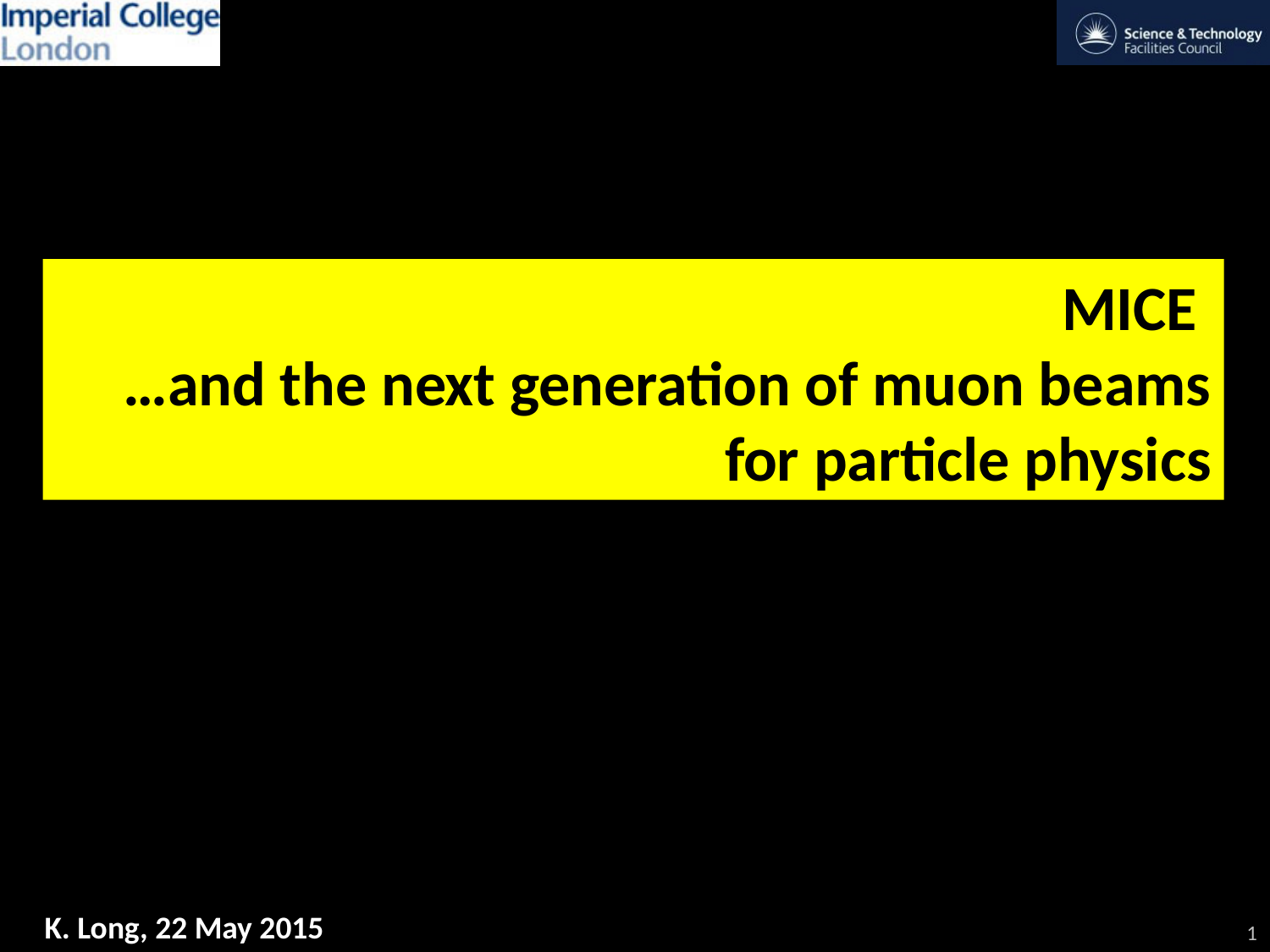

# MICE …and the next generation of muon beams for particle physics

1